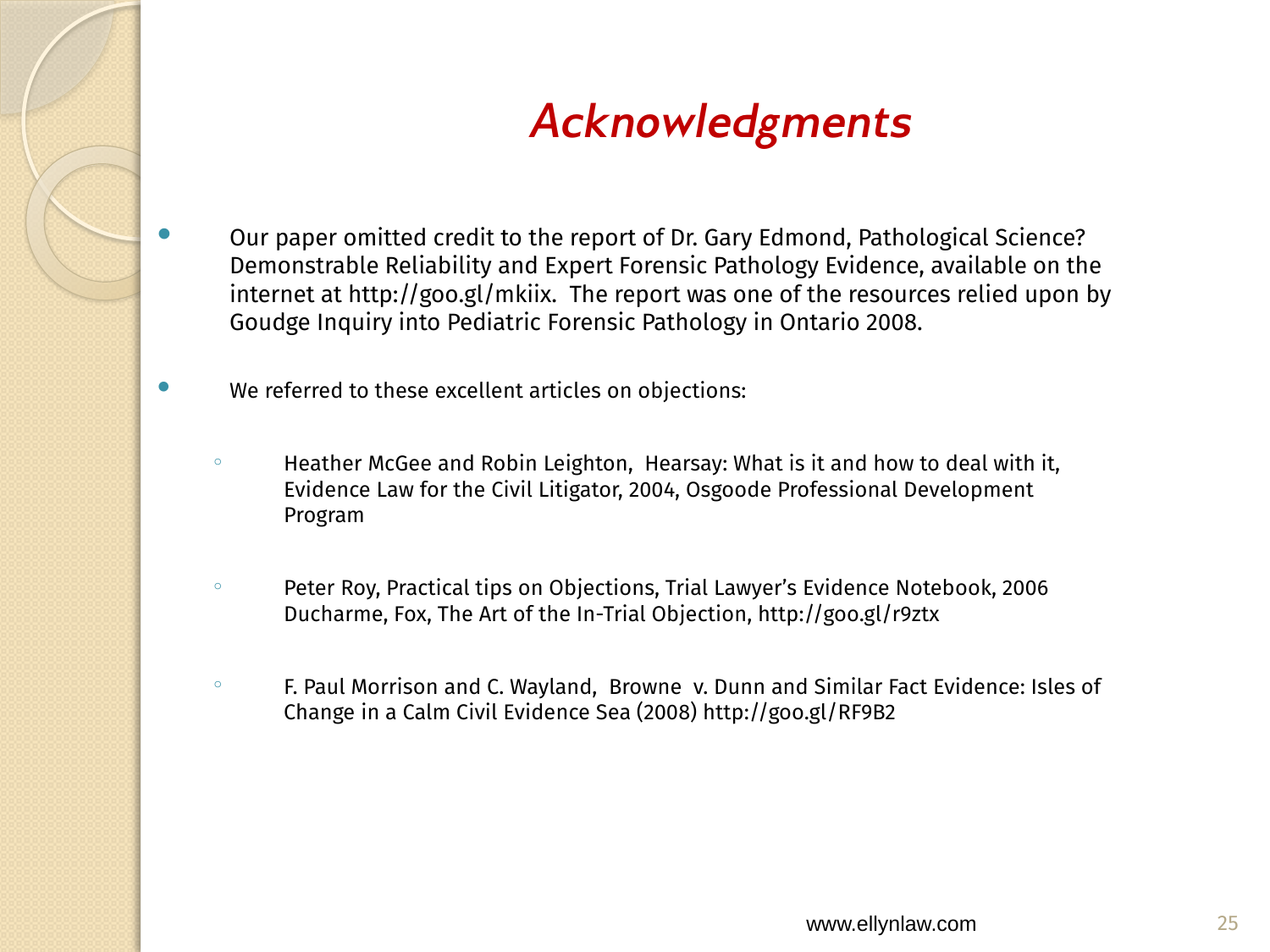

# Acknowledgments
Our paper omitted credit to the report of Dr. Gary Edmond, Pathological Science? Demonstrable Reliability and Expert Forensic Pathology Evidence, available on the internet at http://goo.gl/mkiix.  The report was one of the resources relied upon by Goudge Inquiry into Pediatric Forensic Pathology in Ontario 2008.

We referred to these excellent articles on objections:

Heather McGee and Robin Leighton,  Hearsay: What is it and how to deal with it,  Evidence Law for the Civil Litigator, 2004, Osgoode Professional Development Program

Peter Roy, Practical tips on Objections, Trial Lawyer’s Evidence Notebook, 2006  Ducharme, Fox, The Art of the In-Trial Objection, http://goo.gl/r9ztx

F. Paul Morrison and C. Wayland,  Browne  v. Dunn and Similar Fact Evidence: Isles of Change in a Calm Civil Evidence Sea (2008) http://goo.gl/RF9B2
www.ellynlaw.com
25